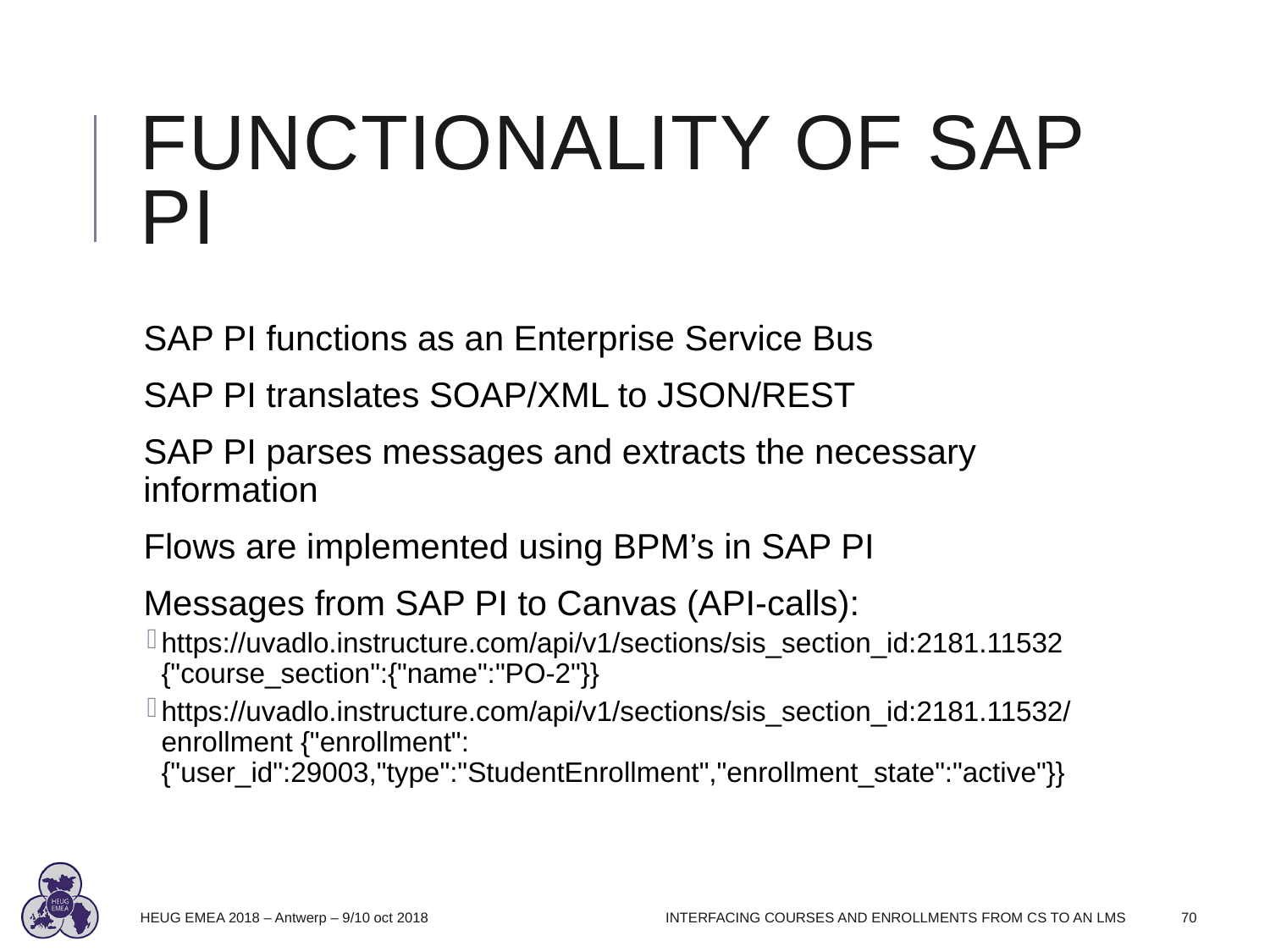

# Functionality of SAP PI
SAP PI functions as an Enterprise Service Bus
SAP PI translates SOAP/XML to JSON/REST
SAP PI parses messages and extracts the necessary information
Flows are implemented using BPM’s in SAP PI
Messages from SAP PI to Canvas (API-calls):
https://uvadlo.instructure.com/api/v1/sections/sis_section_id:2181.11532 {"course_section":{"name":"PO-2"}}
https://uvadlo.instructure.com/api/v1/sections/sis_section_id:2181.11532/enrollment {"enrollment":{"user_id":29003,"type":"StudentEnrollment","enrollment_state":"active"}}

HEUG EMEA 2018 – Antwerp – 9/10 oct 2018
Interfacing Courses and Enrollments from CS to an LMS
70